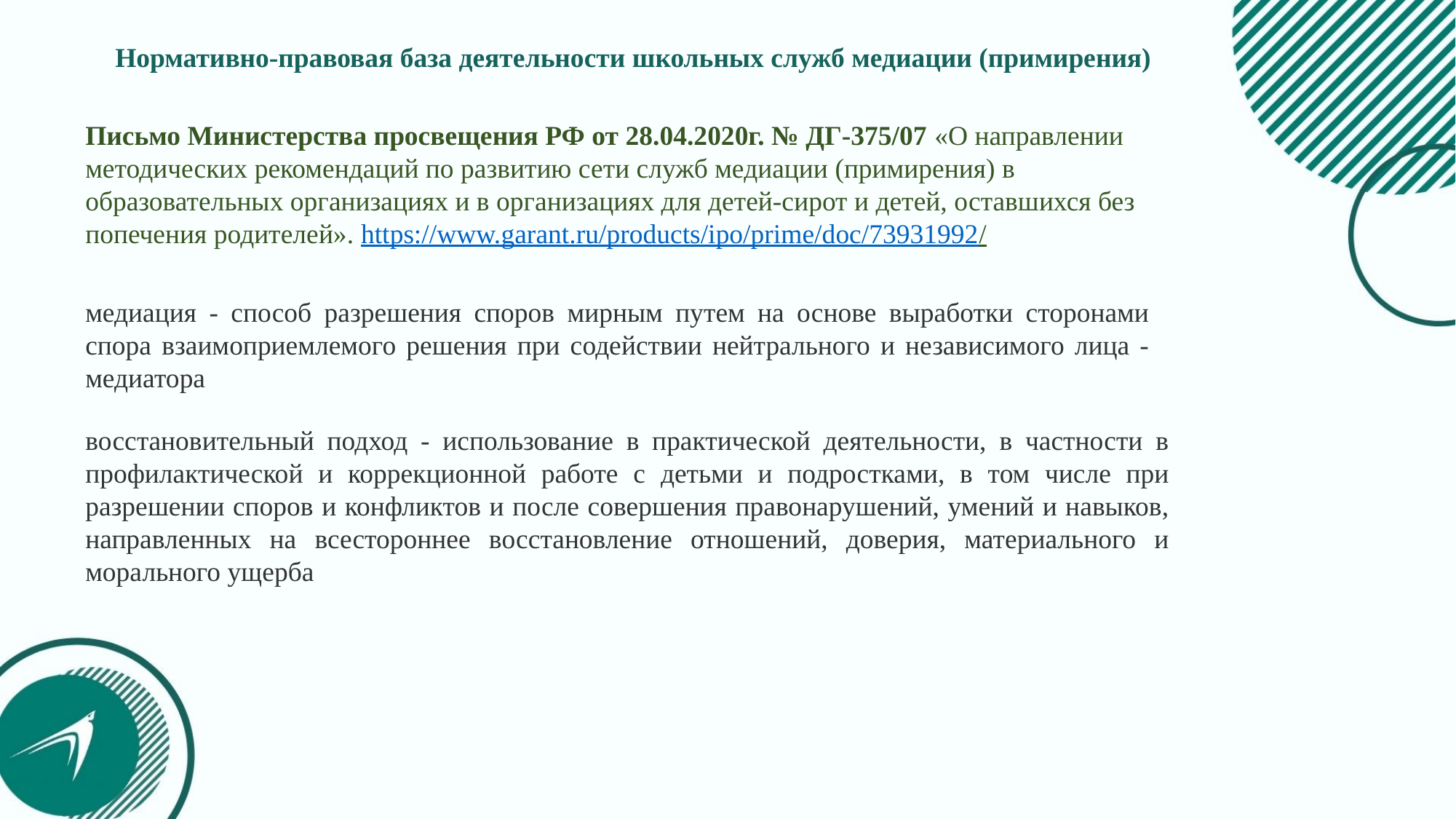

Нормативно-правовая база деятельности школьных служб медиации (примирения)
Письмо Министерства просвещения РФ от 28.04.2020г. № ДГ-375/07 «О направлении методических рекомендаций по развитию сети служб медиации (примирения) в образовательных организациях и в организациях для детей-сирот и детей, оставшихся без попечения родителей». https://www.garant.ru/products/ipo/prime/doc/73931992/
медиация - способ разрешения споров мирным путем на основе выработки сторонами спора взаимоприемлемого решения при содействии нейтрального и независимого лица - медиатора
восстановительный подход - использование в практической деятельности, в частности в профилактической и коррекционной работе с детьми и подростками, в том числе при разрешении споров и конфликтов и после совершения правонарушений, умений и навыков, направленных на всестороннее восстановление отношений, доверия, материального и морального ущерба